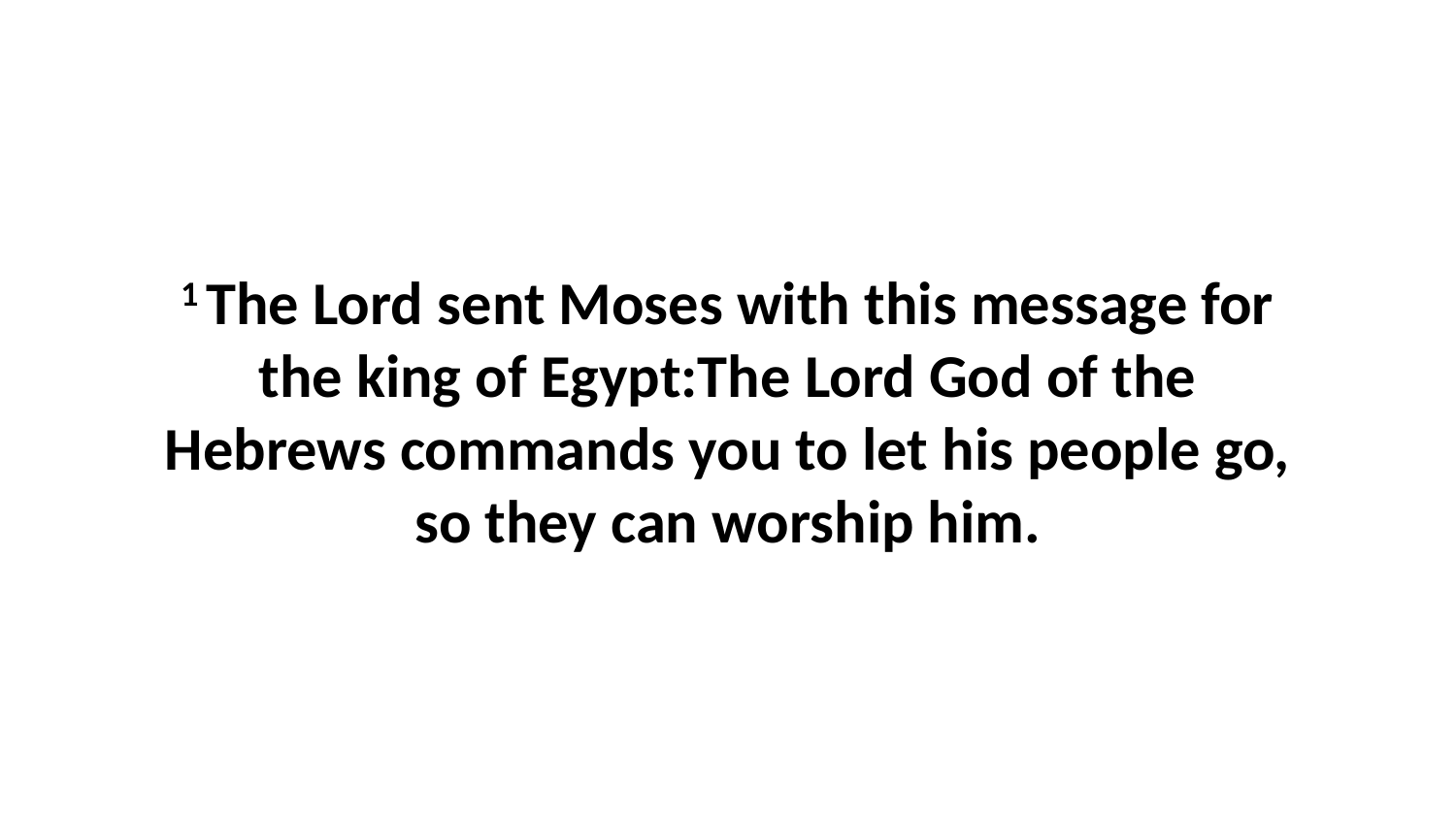

1 The Lord sent Moses with this message for the king of Egypt:The Lord God of the Hebrews commands you to let his people go, so they can worship him.